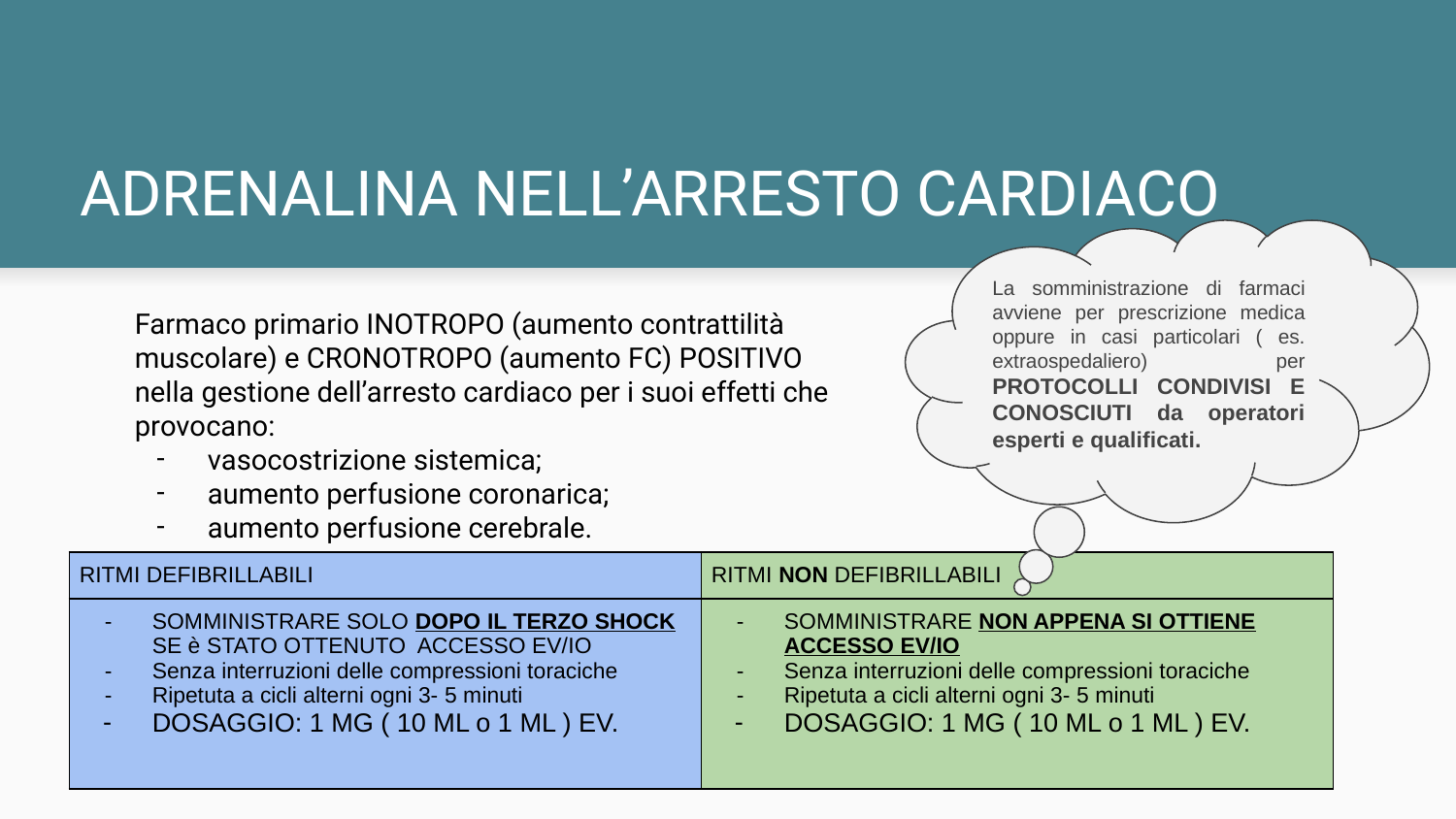

# ADRENALINA NELL’ARRESTO CARDIACO
La somministrazione di farmaci avviene per prescrizione medica oppure in casi particolari ( es. extraospedaliero) per PROTOCOLLI CONDIVISI E CONOSCIUTI da operatori esperti e qualificati.

Farmaco primario INOTROPO (aumento contrattilità muscolare) e CRONOTROPO (aumento FC) POSITIVO nella gestione dell’arresto cardiaco per i suoi effetti che provocano:
vasocostrizione sistemica;
aumento perfusione coronarica;
aumento perfusione cerebrale.
| RITMI DEFIBRILLABILI | RITMI NON DEFIBRILLABILI |
| --- | --- |
| SOMMINISTRARE SOLO DOPO IL TERZO SHOCK SE è STATO OTTENUTO ACCESSO EV/IO Senza interruzioni delle compressioni toraciche Ripetuta a cicli alterni ogni 3- 5 minuti DOSAGGIO: 1 MG ( 10 ML o 1 ML ) EV. | SOMMINISTRARE NON APPENA SI OTTIENE ACCESSO EV/IO Senza interruzioni delle compressioni toraciche Ripetuta a cicli alterni ogni 3- 5 minuti DOSAGGIO: 1 MG ( 10 ML o 1 ML ) EV. |